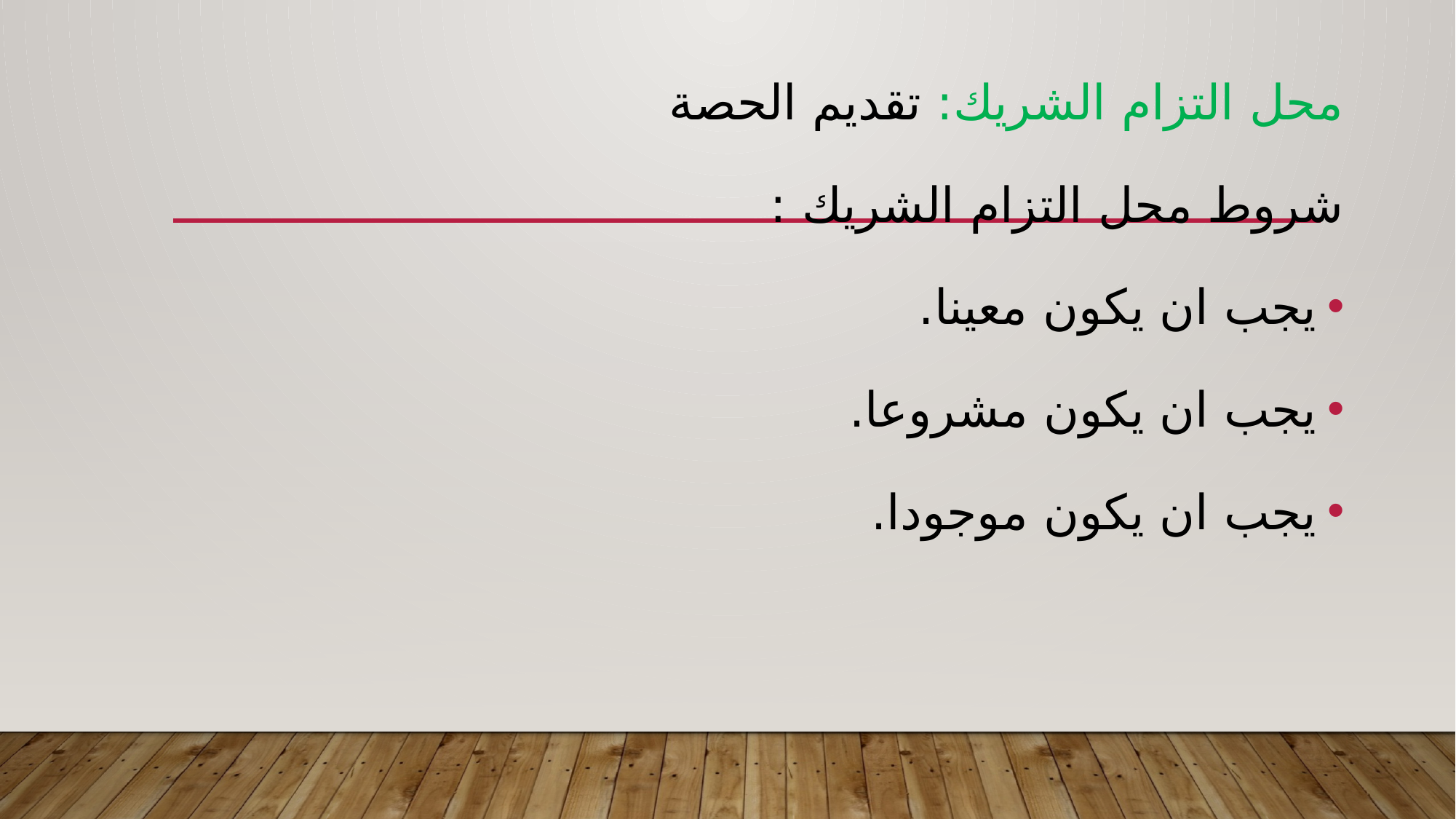

#
محل التزام الشريك: تقديم الحصة
شروط محل التزام الشريك :
يجب ان يكون معينا.
يجب ان يكون مشروعا.
يجب ان يكون موجودا.